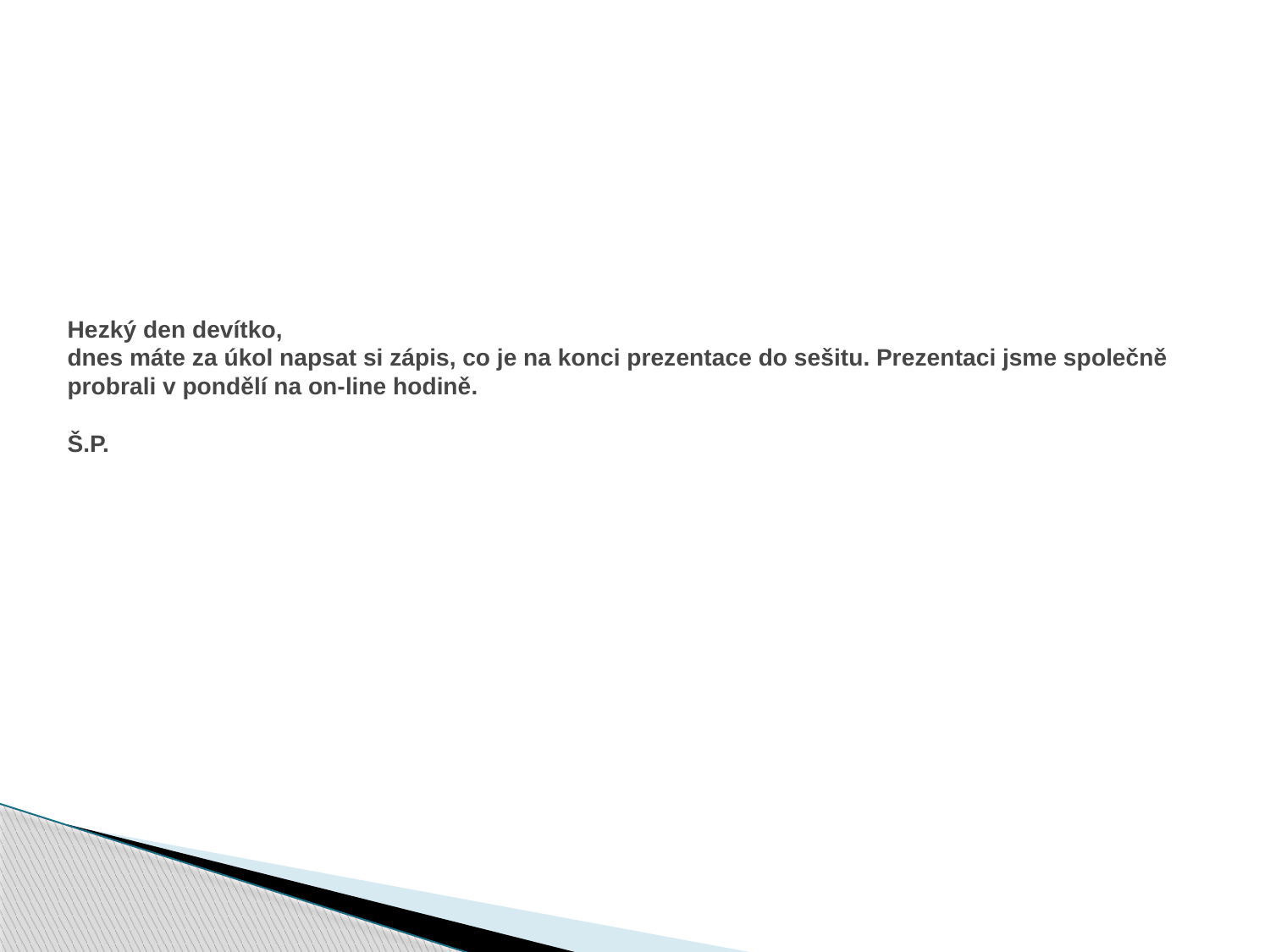

# Hezký den devítko, dnes máte za úkol napsat si zápis, co je na konci prezentace do sešitu. Prezentaci jsme společně probrali v pondělí na on-line hodině. Š.P.